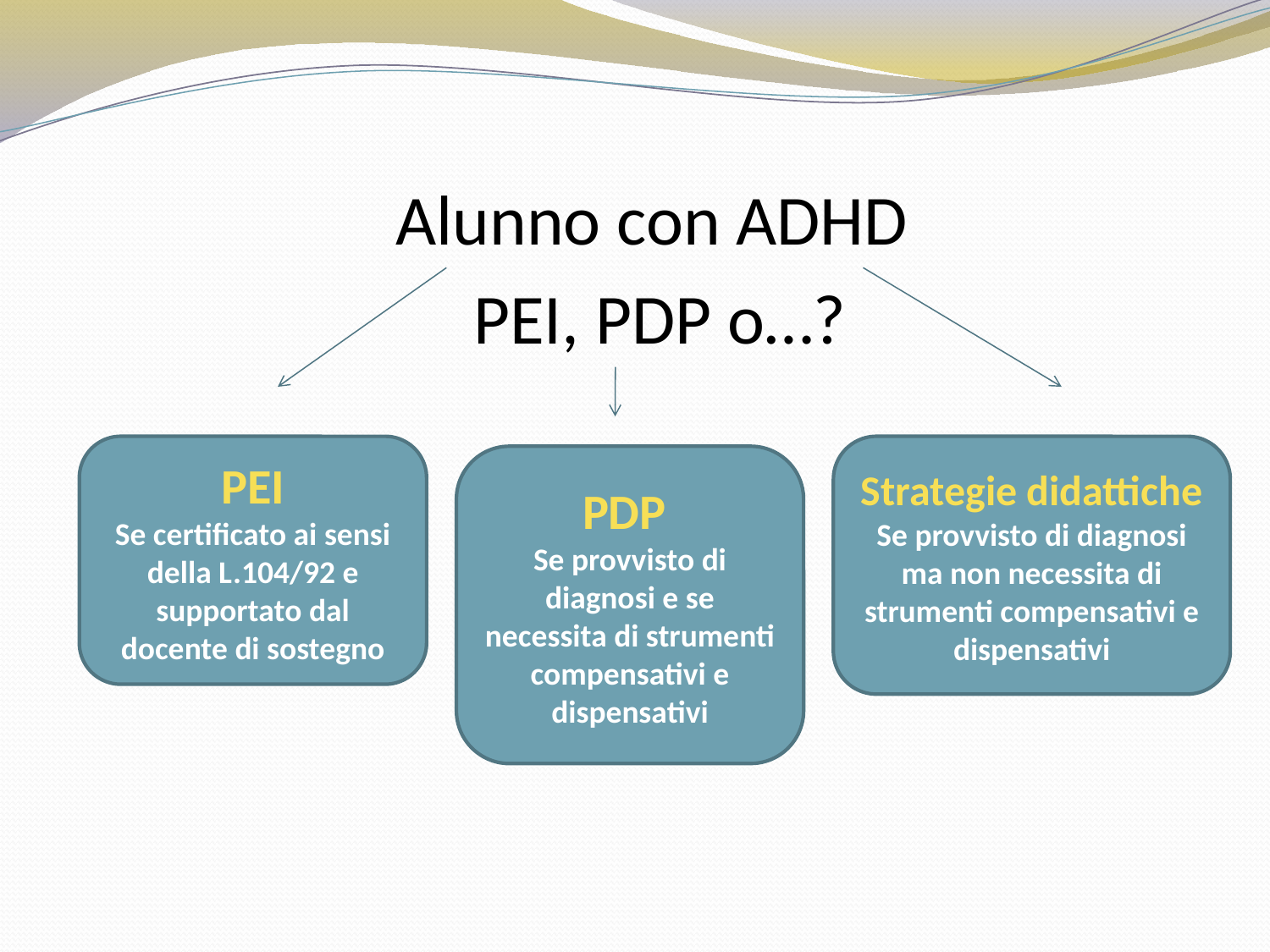

Alunno con ADHD
 PEI, PDP o…?
PEI
Se certificato ai sensi della L.104/92 e supportato dal docente di sostegno
Strategie didattiche
Se provvisto di diagnosi ma non necessita di strumenti compensativi e dispensativi
PDP
Se provvisto di diagnosi e se necessita di strumenti compensativi e dispensativi